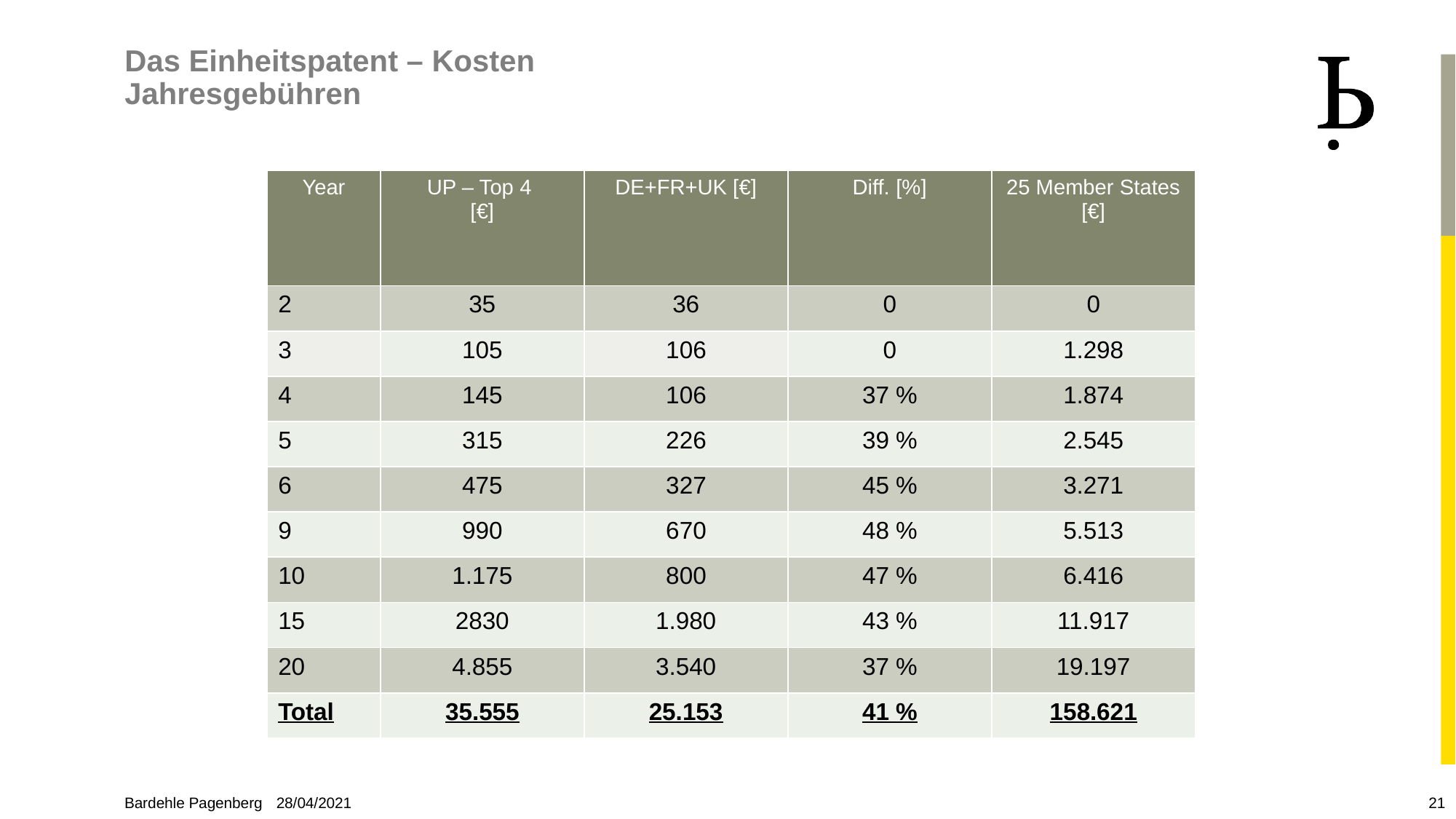

# Das Einheitspatent – Kosten Jahresgebühren
| Year | UP – Top 4 [€] | DE+FR+UK [€] | Diff. [%] | 25 Member States [€] |
| --- | --- | --- | --- | --- |
| 2 | 35 | 36 | 0 | 0 |
| 3 | 105 | 106 | 0 | 1.298 |
| 4 | 145 | 106 | 37 % | 1.874 |
| 5 | 315 | 226 | 39 % | 2.545 |
| 6 | 475 | 327 | 45 % | 3.271 |
| 9 | 990 | 670 | 48 % | 5.513 |
| 10 | 1.175 | 800 | 47 % | 6.416 |
| 15 | 2830 | 1.980 | 43 % | 11.917 |
| 20 | 4.855 | 3.540 | 37 % | 19.197 |
| Total | 35.555 | 25.153 | 41 % | 158.621 |